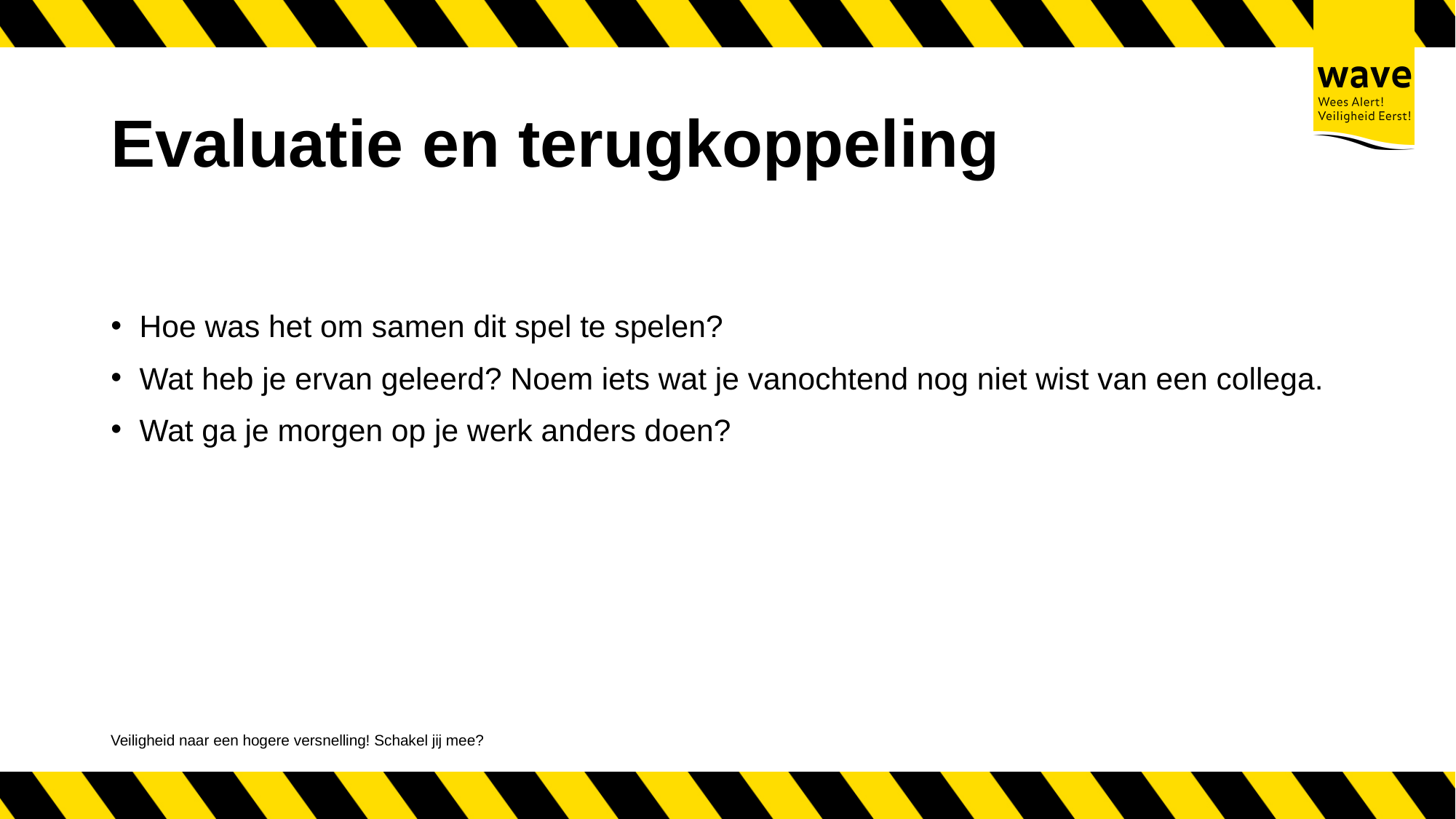

# Evaluatie en terugkoppeling
Hoe was het om samen dit spel te spelen?
Wat heb je ervan geleerd? Noem iets wat je vanochtend nog niet wist van een collega.
Wat ga je morgen op je werk anders doen?

Veiligheid naar een hogere versnelling! Schakel jij mee?